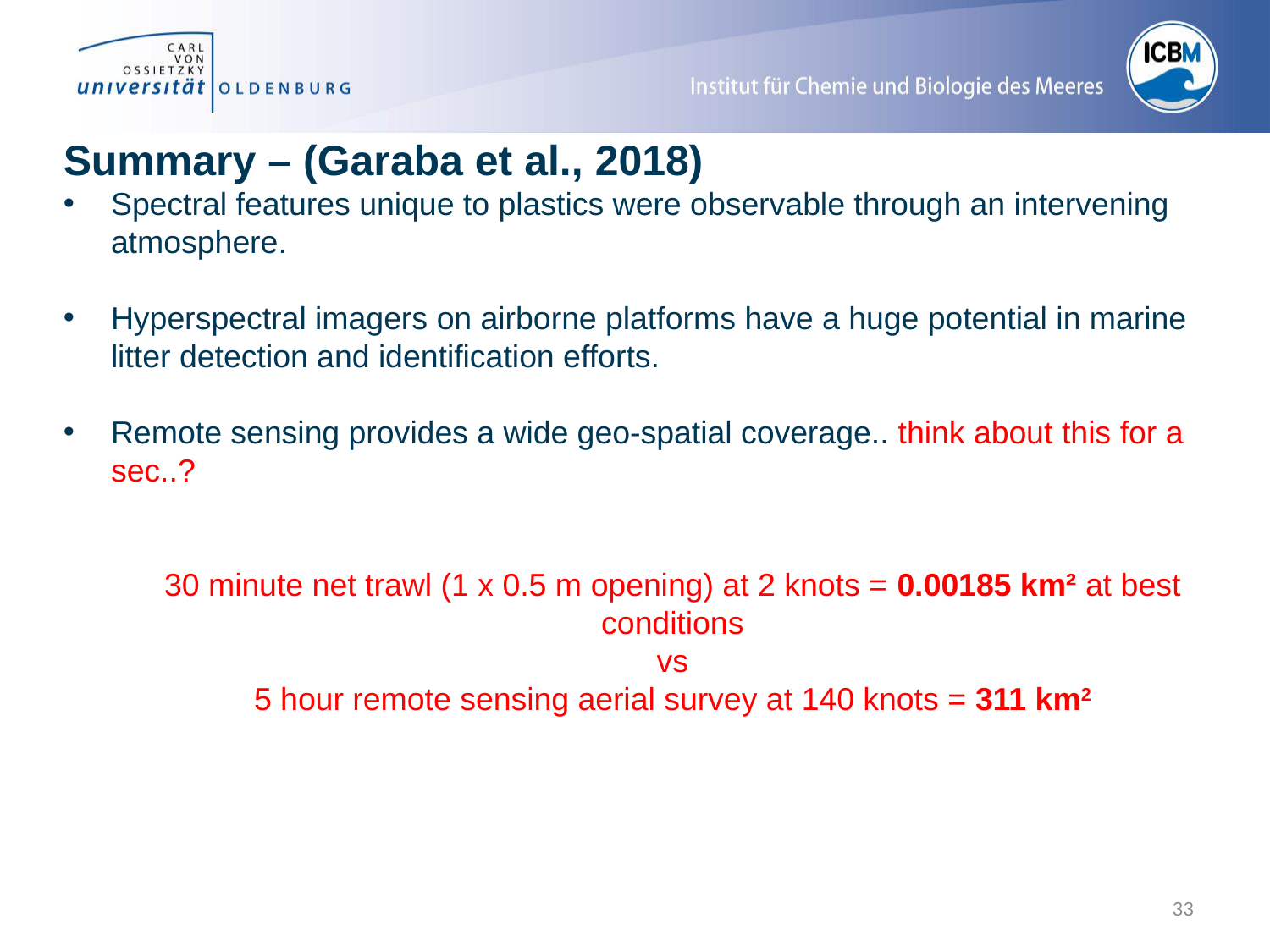

Summary – (Garaba et al., 2018)
Spectral features unique to plastics were observable through an intervening atmosphere.

Hyperspectral imagers on airborne platforms have a huge potential in marine litter detection and identification efforts.

Remote sensing provides a wide geo-spatial coverage.. think about this for a sec..?

30 minute net trawl (1 x 0.5 m opening) at 2 knots = 0.00185 km² at best conditions
vs
5 hour remote sensing aerial survey at 140 knots = 311 km2

33